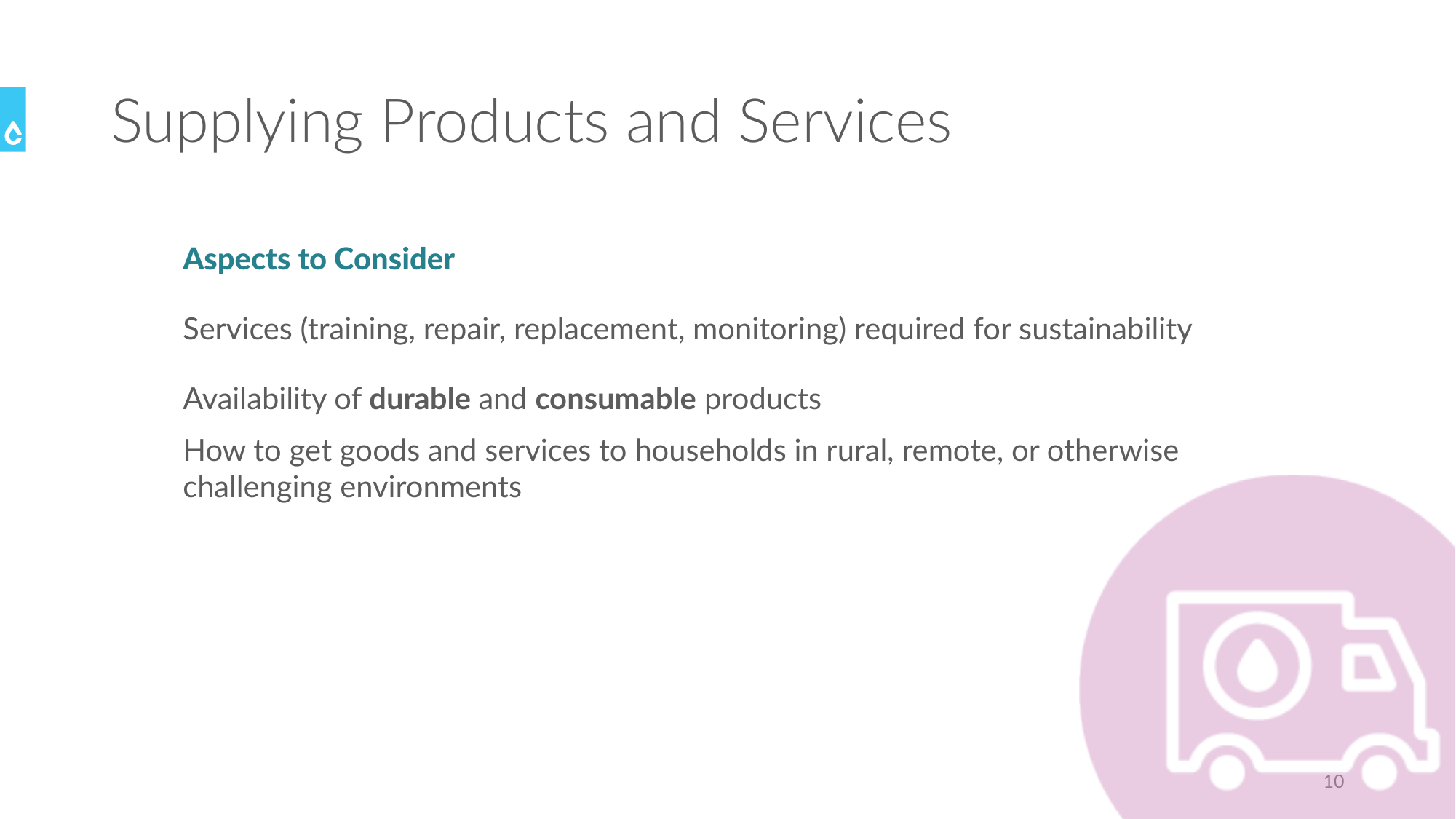

# Supplying Products and Services
Aspects to Consider
Services (training, repair, replacement, monitoring) required for sustainability
Availability of durable and consumable products
How to get goods and services to households in rural, remote, or otherwise challenging environments

10